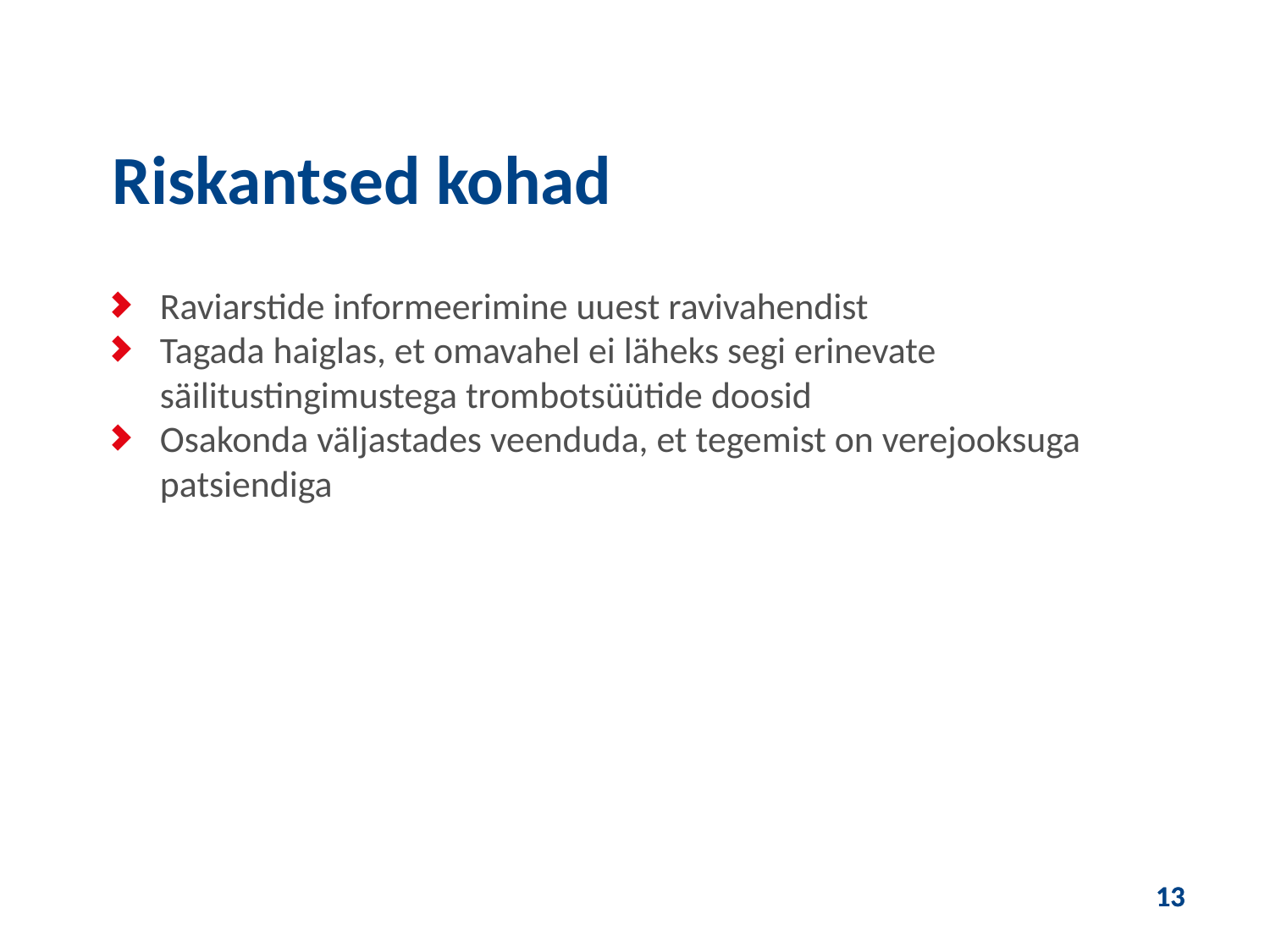

Riskantsed kohad
Raviarstide informeerimine uuest ravivahendist
Tagada haiglas, et omavahel ei läheks segi erinevate säilitustingimustega trombotsüütide doosid
Osakonda väljastades veenduda, et tegemist on verejooksuga patsiendiga